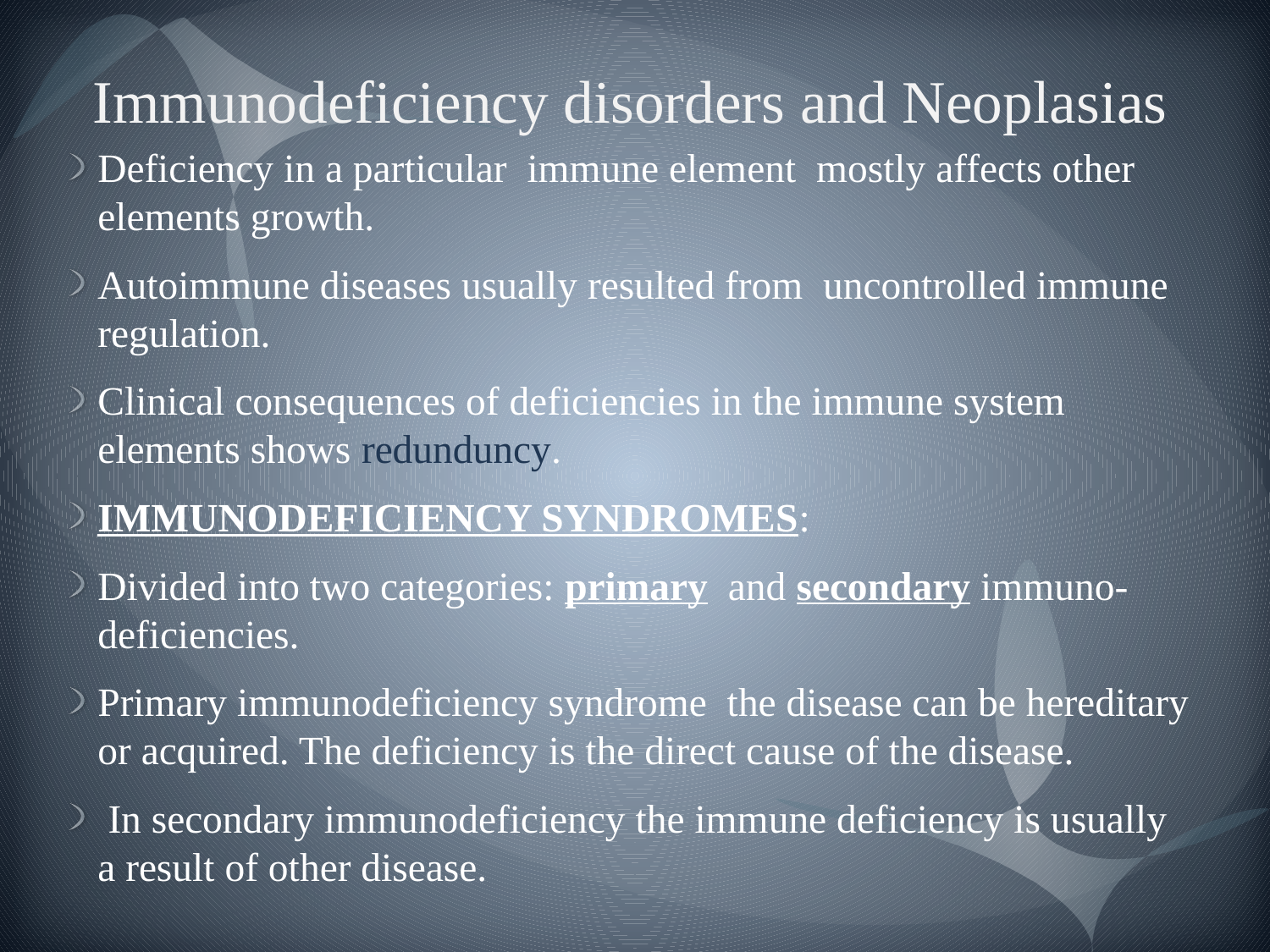

# Immunodeficiency disorders and Neoplasias
Deficiency in a particular  immune element  mostly affects other elements growth.
Autoimmune diseases usually resulted from  uncontrolled immune regulation.
Clinical consequences of deficiencies in the immune system elements shows redunduncy.
IMMUNODEFICIENCY SYNDROMES:
Divided into two categories: primary  and secondary immuno- deficiencies.
Primary immunodeficiency syndrome  the disease can be hereditary or acquired. The deficiency is the direct cause of the disease.
 In secondary immunodeficiency the immune deficiency is usually a result of other disease.